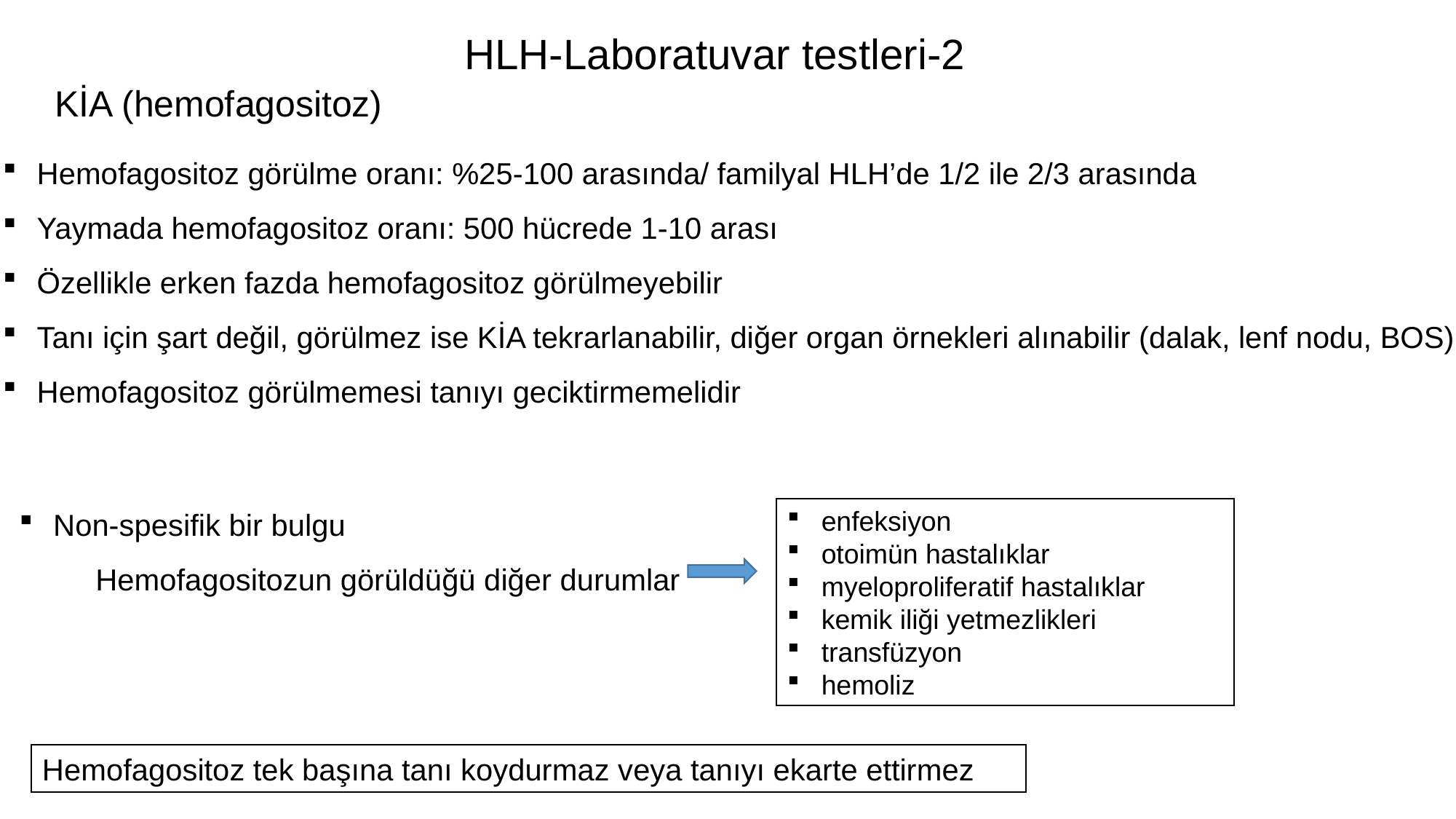

HLH-Laboratuvar testleri-2
KİA (hemofagositoz)
Hemofagositoz görülme oranı: %25-100 arasında/ familyal HLH’de 1/2 ile 2/3 arasında
Yaymada hemofagositoz oranı: 500 hücrede 1-10 arası
Özellikle erken fazda hemofagositoz görülmeyebilir
Tanı için şart değil, görülmez ise KİA tekrarlanabilir, diğer organ örnekleri alınabilir (dalak, lenf nodu, BOS)
Hemofagositoz görülmemesi tanıyı geciktirmemelidir
Non-spesifik bir bulgu
          Hemofagositozun görüldüğü diğer durumlar
enfeksiyon
otoimün hastalıklar
myeloproliferatif hastalıklar
kemik iliği yetmezlikleri
transfüzyon
hemoliz

Hemofagositoz tek başına tanı koydurmaz veya tanıyı ekarte ettirmez